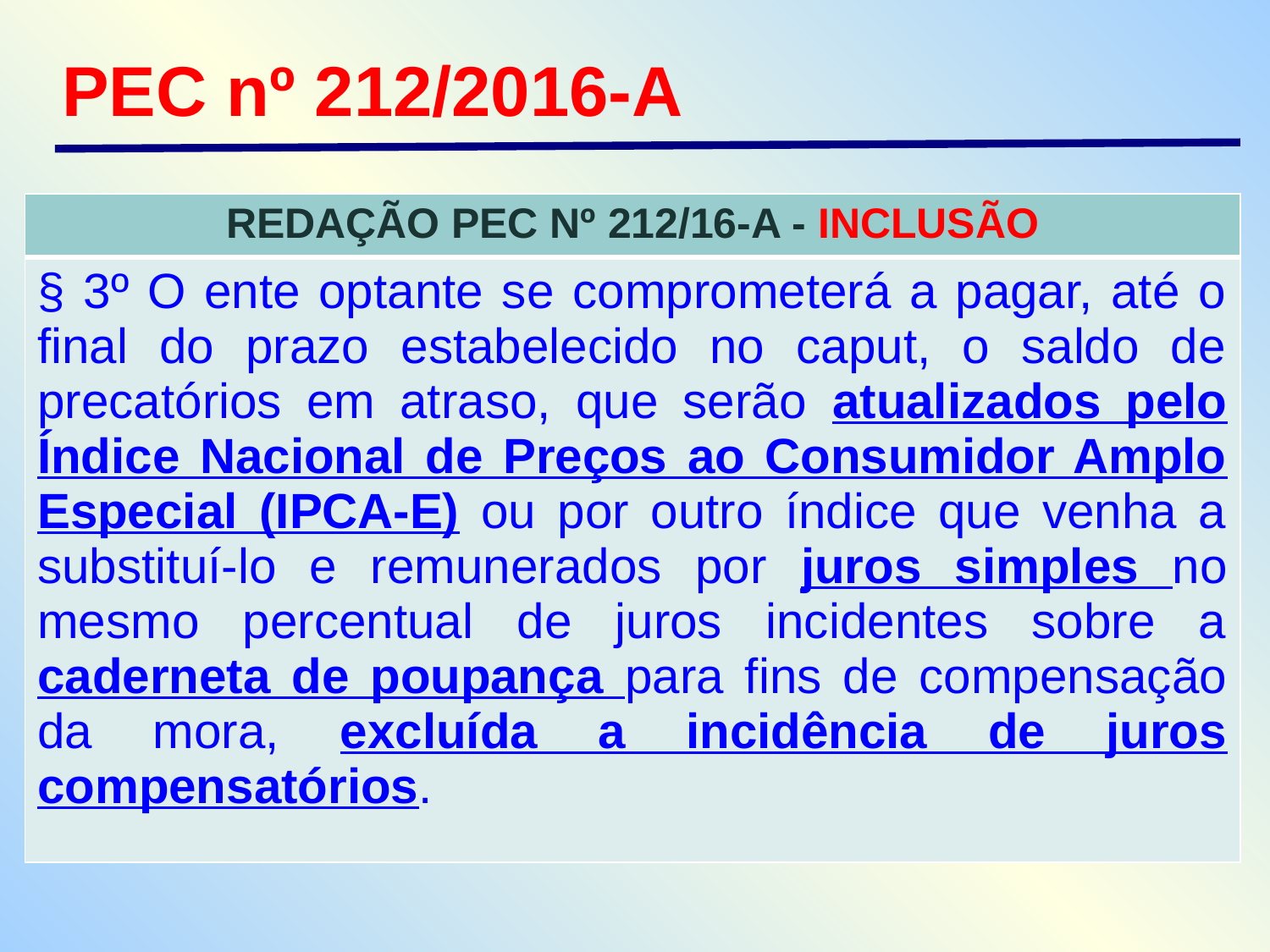

PEC nº 212/2016-A

| REDAÇÃO PEC Nº 212/16-A - INCLUSÃO |
| --- |
| § 3º O ente optante se comprometerá a pagar, até o final do prazo estabelecido no caput, o saldo de precatórios em atraso, que serão atualizados pelo Índice Nacional de Preços ao Consumidor Amplo Especial (IPCA-E) ou por outro índice que venha a substituí-lo e remunerados por juros simples no mesmo percentual de juros incidentes sobre a caderneta de poupança para fins de compensação da mora, excluída a incidência de juros compensatórios. |